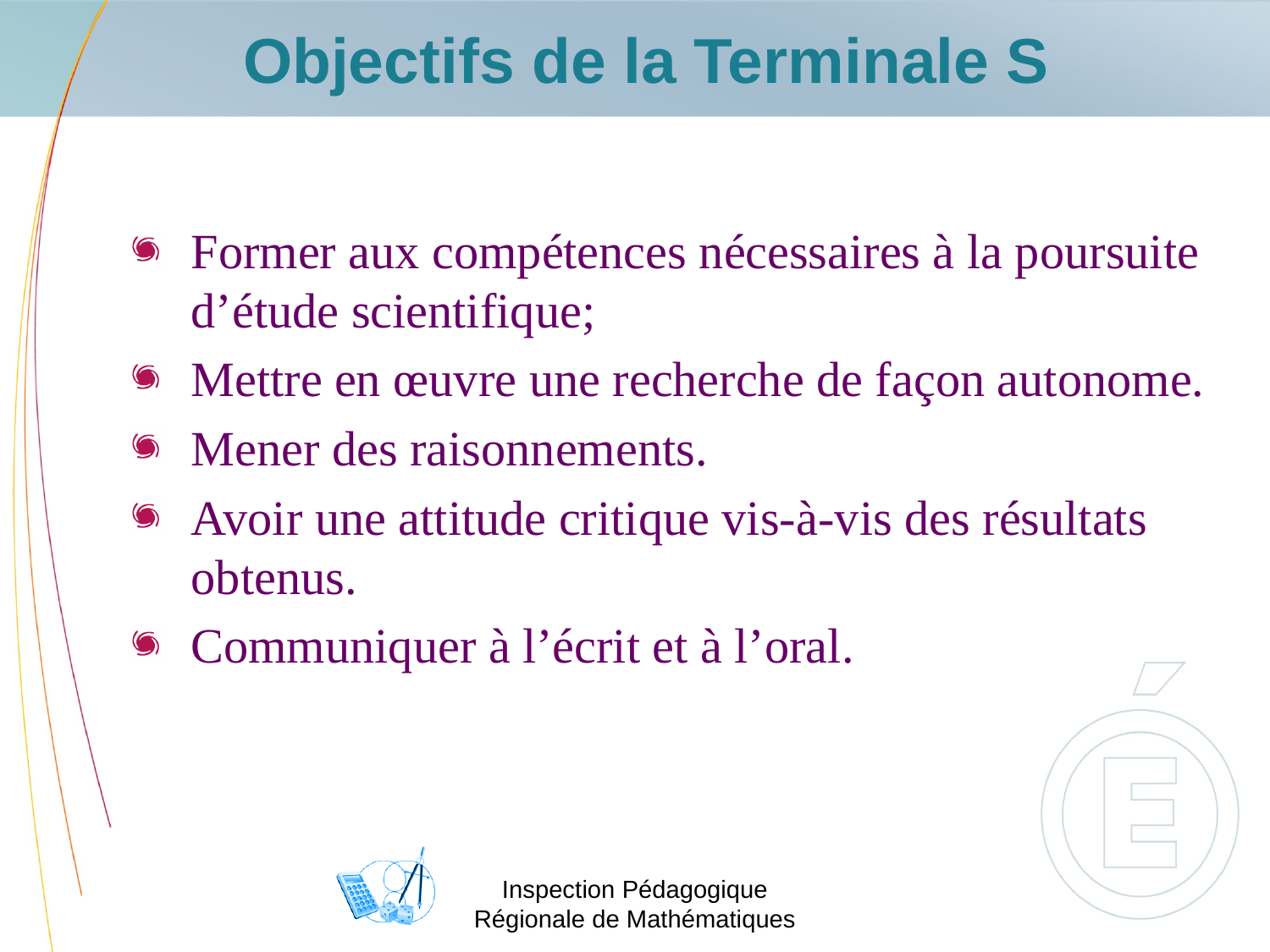

Former aux compétences nécessaires à la poursuite d’étude scientifique;
Mettre en œuvre une recherche de façon autonome.
Mener des raisonnements.
Avoir une attitude critique vis-à-vis des résultats obtenus.
Communiquer à l’écrit et à l’oral.

Objectifs de la Terminale S
Inspection Pédagogique Régionale de Mathématiques